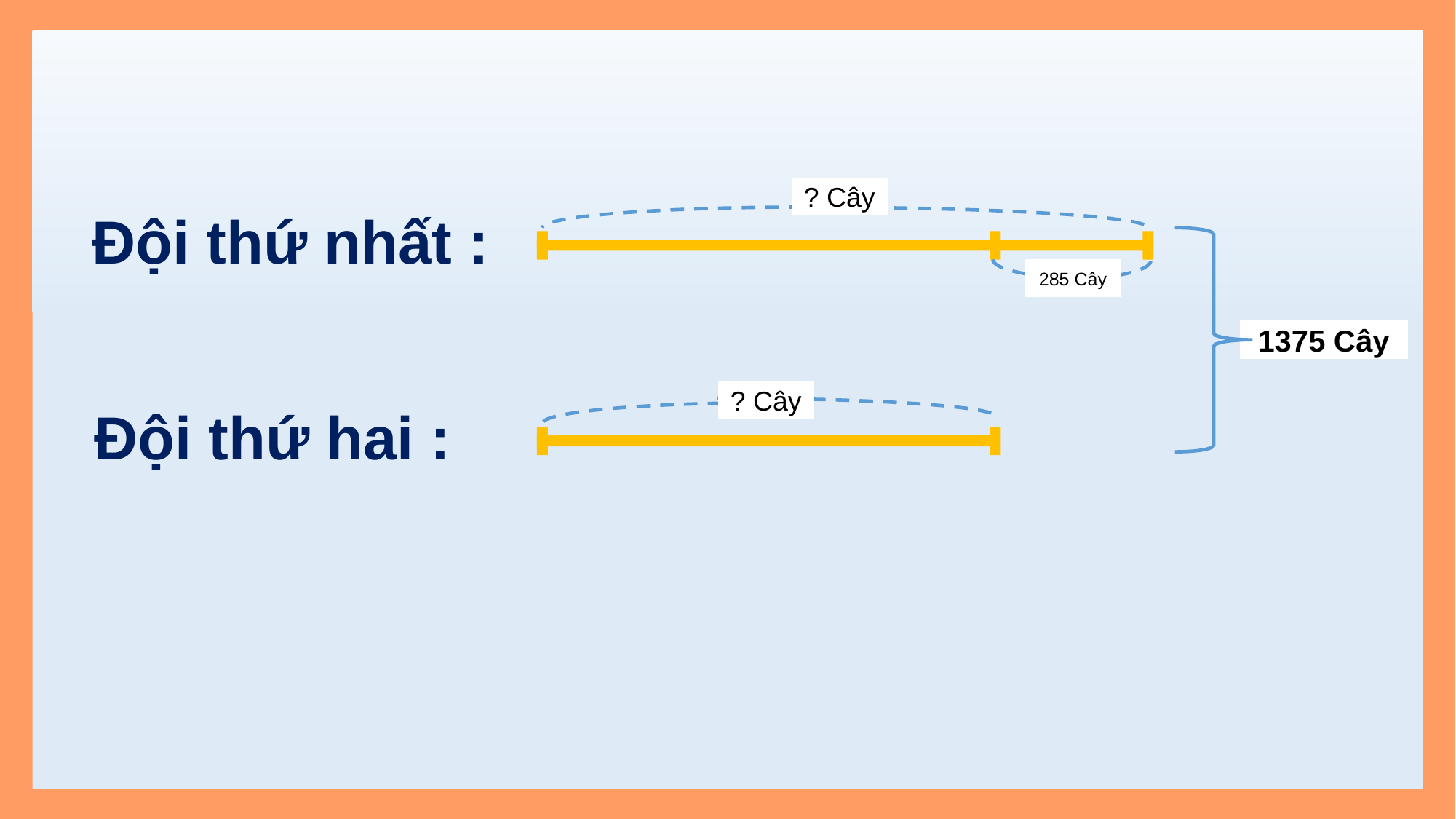

? Cây
Đội thứ nhất :

285 Cây
1375 Cây
? Cây
Đội thứ hai :